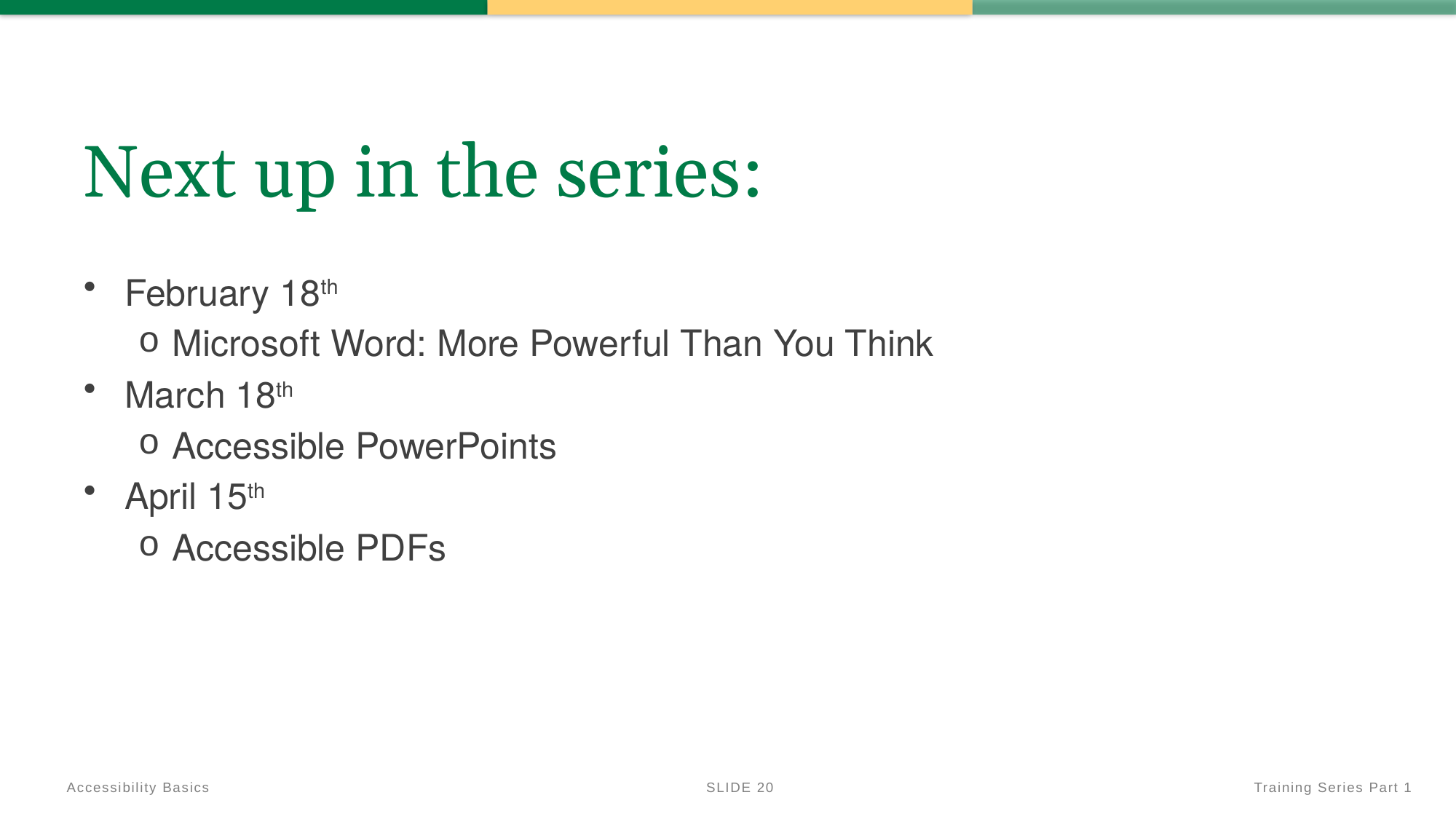

# Next up in the series:
February 18th
Microsoft Word: More Powerful Than You Think
March 18th
Accessible PowerPoints
April 15th
Accessible PDFs